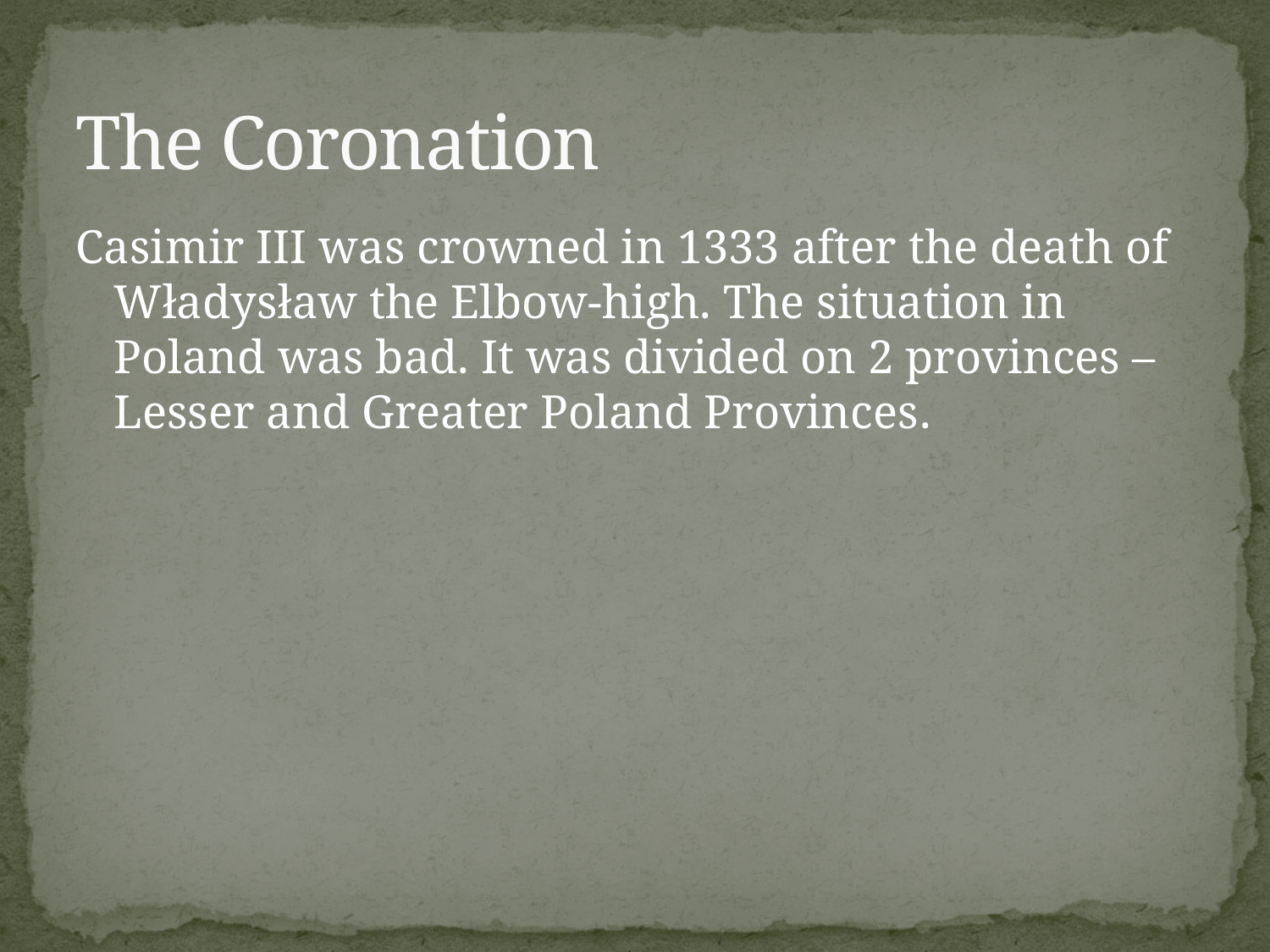

# The Coronation
Casimir III was crowned in 1333 after the death of Władysław the Elbow-high. The situation in Poland was bad. It was divided on 2 provinces – Lesser and Greater Poland Provinces.